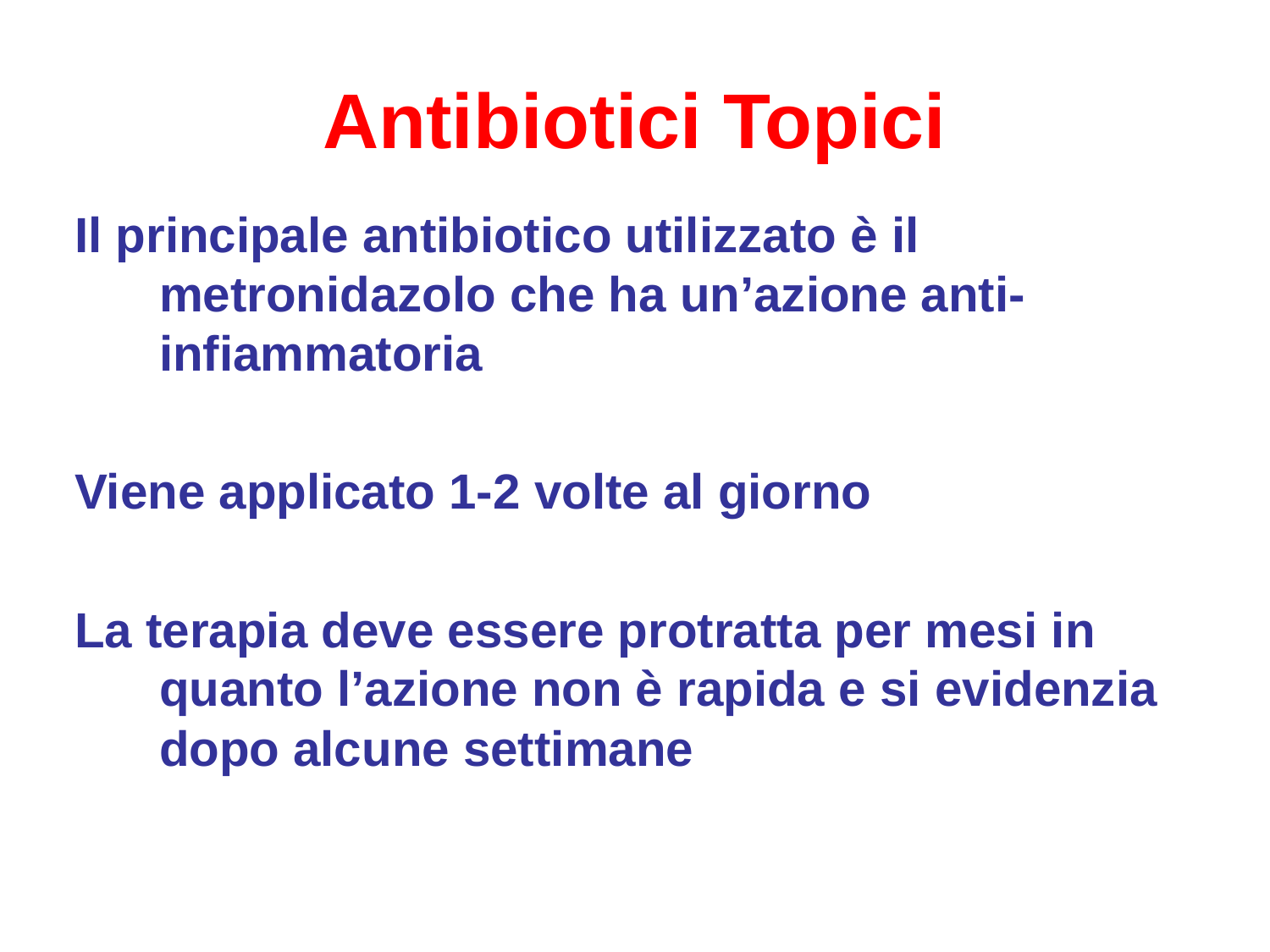

# Antibiotici Topici
Il principale antibiotico utilizzato è il metronidazolo che ha un’azione anti-infiammatoria

Viene applicato 1-2 volte al giorno

La terapia deve essere protratta per mesi in quanto l’azione non è rapida e si evidenzia dopo alcune settimane